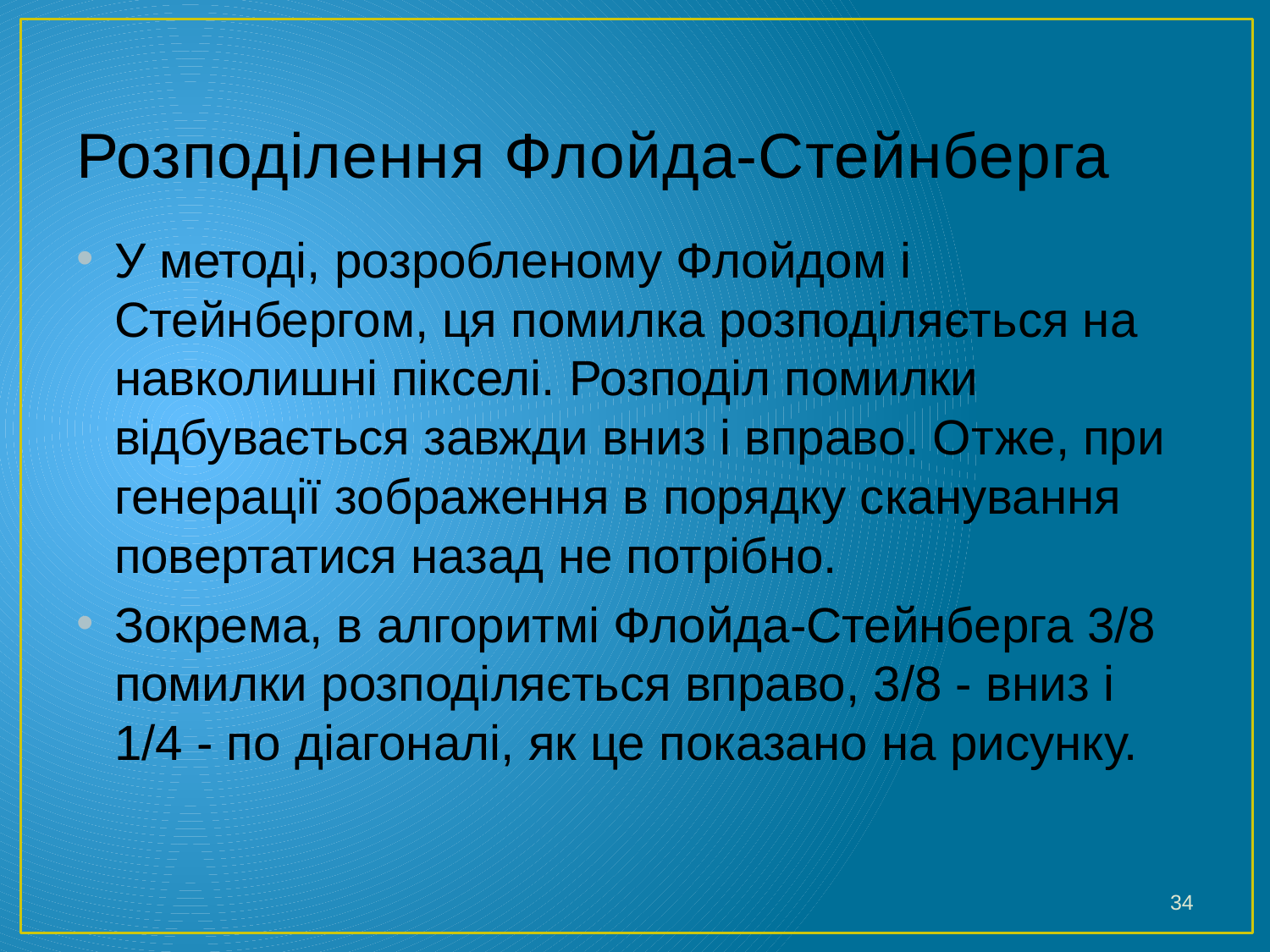

# Розподілення Флойда-Стейнберга
У методі, розробленому Флойдом і Стейнбергом, ця помилка розподіляється на навколишні пікселі. Розподіл помилки відбувається завжди вниз і вправо. Отже, при генерації зображення в порядку сканування повертатися назад не потрібно.
Зокрема, в алгоритмі Флойда-Стейнберга 3/8 помилки розподіляється вправо, 3/8 - вниз і 1/4 - по діагоналі, як це показано на рисунку.

34